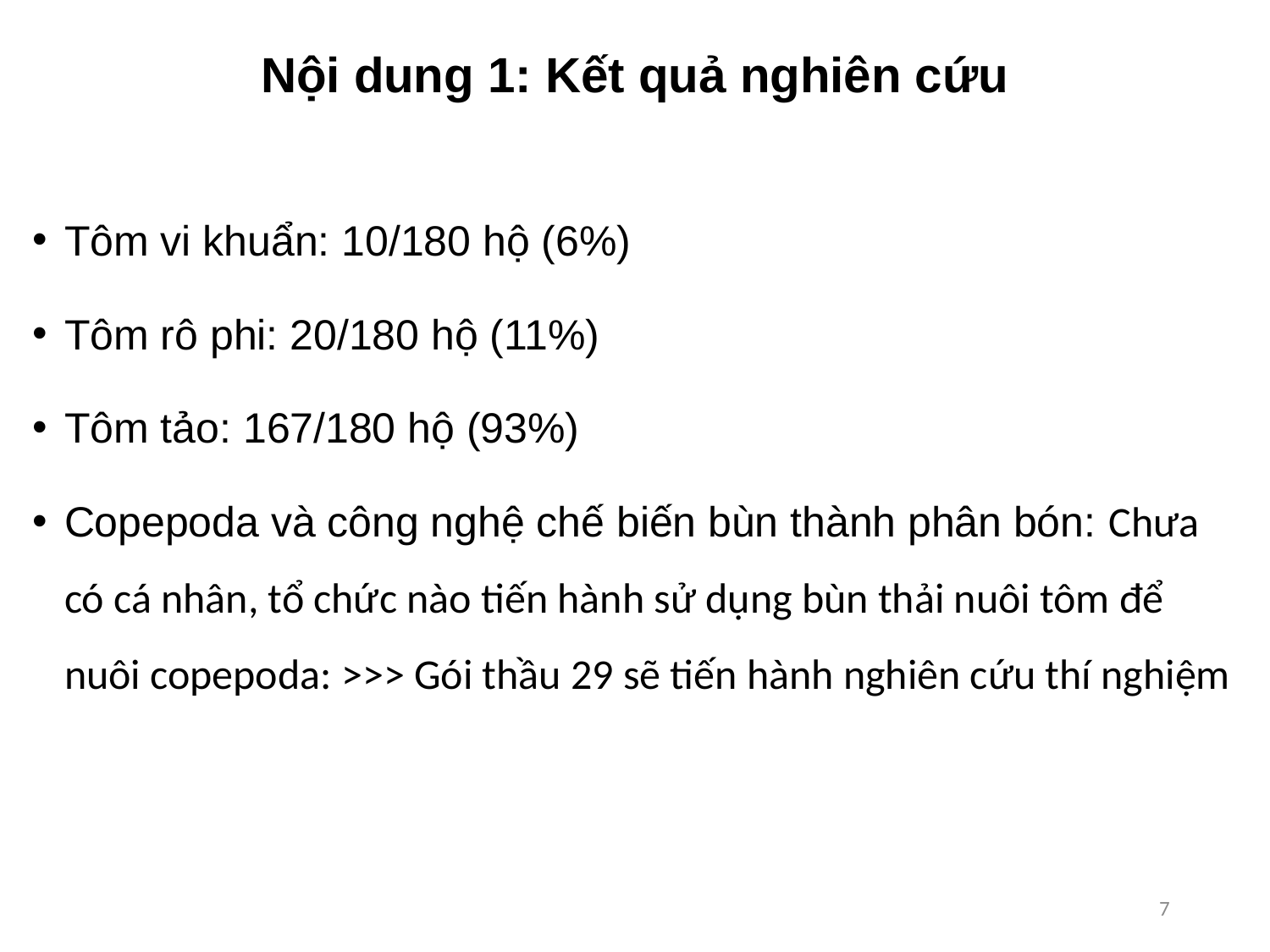

# Nội dung 1: Kết quả nghiên cứu
Tôm vi khuẩn: 10/180 hộ (6%)
Tôm rô phi: 20/180 hộ (11%)
Tôm tảo: 167/180 hộ (93%)
Copepoda và công nghệ chế biến bùn thành phân bón: Chưa có cá nhân, tổ chức nào tiến hành sử dụng bùn thải nuôi tôm để nuôi copepoda: >>> Gói thầu 29 sẽ tiến hành nghiên cứu thí nghiệm
7